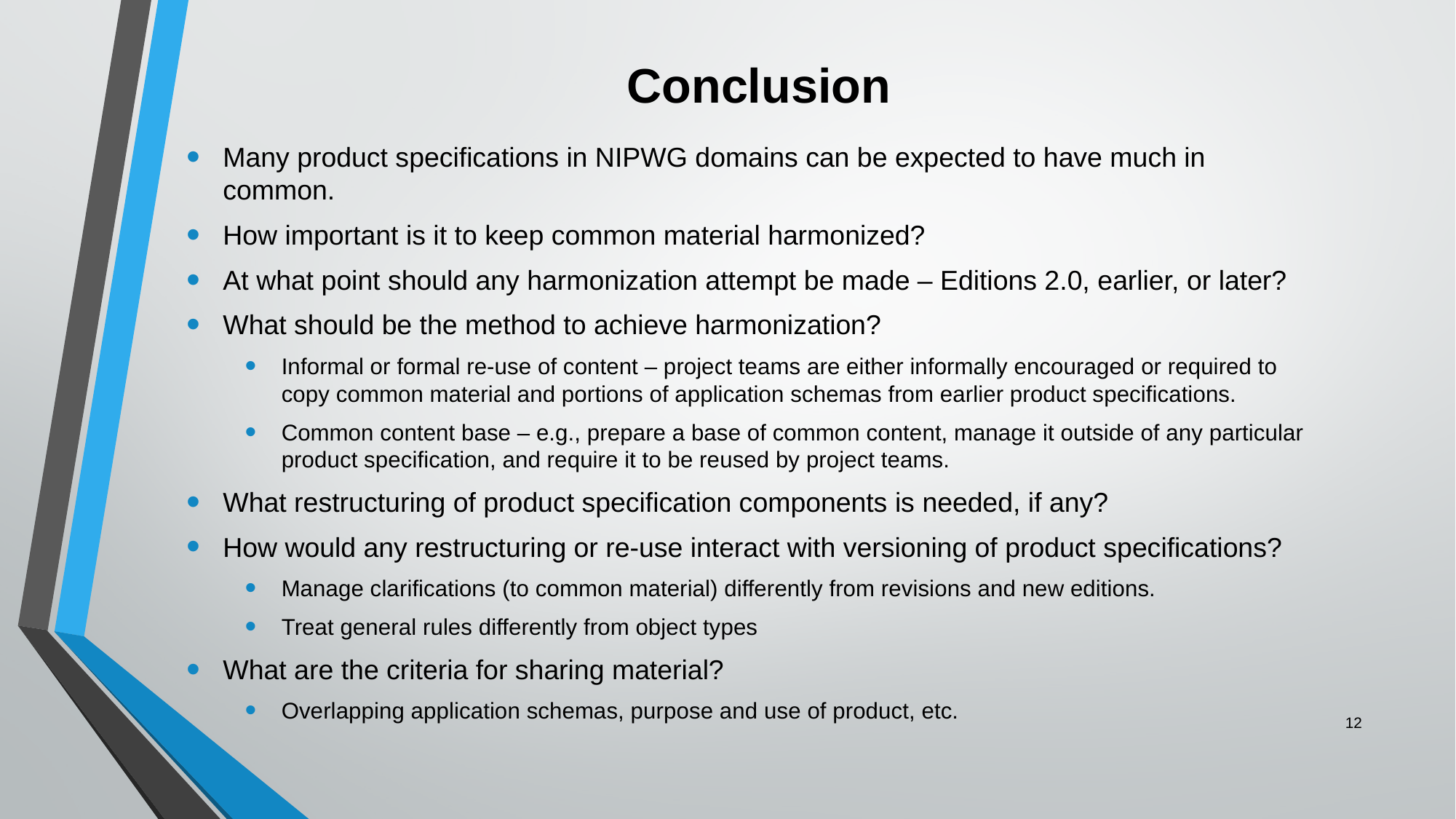

# Conclusion
Many product specifications in NIPWG domains can be expected to have much in common.
How important is it to keep common material harmonized?
At what point should any harmonization attempt be made – Editions 2.0, earlier, or later?
What should be the method to achieve harmonization?
Informal or formal re-use of content – project teams are either informally encouraged or required to copy common material and portions of application schemas from earlier product specifications.
Common content base – e.g., prepare a base of common content, manage it outside of any particular product specification, and require it to be reused by project teams.
What restructuring of product specification components is needed, if any?
How would any restructuring or re-use interact with versioning of product specifications?
Manage clarifications (to common material) differently from revisions and new editions.
Treat general rules differently from object types
What are the criteria for sharing material?
Overlapping application schemas, purpose and use of product, etc.
12